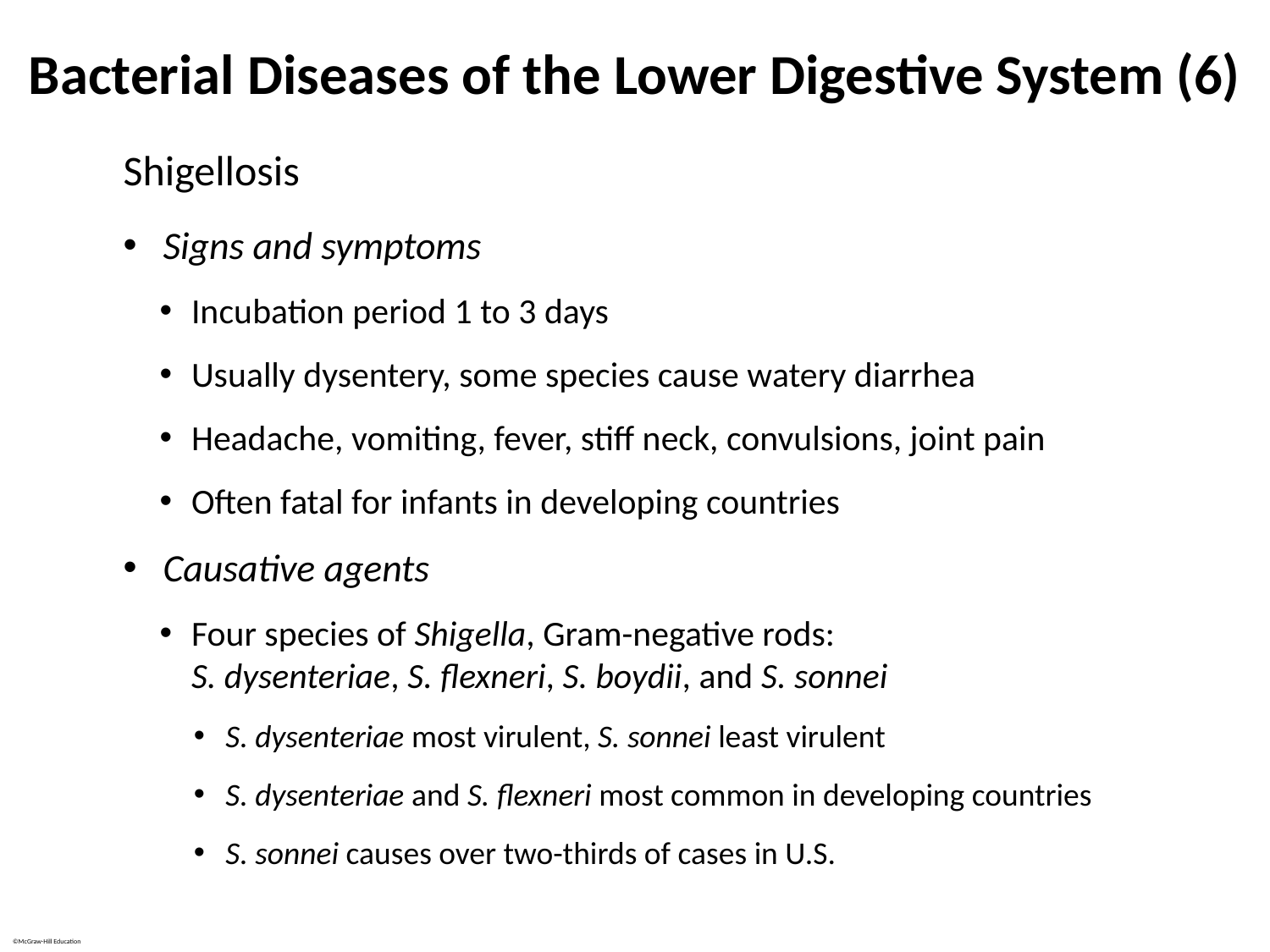

# Bacterial Diseases of the Lower Digestive System (6)
Shigellosis
Signs and symptoms
Incubation period 1 to 3 days
Usually dysentery, some species cause watery diarrhea
Headache, vomiting, fever, stiff neck, convulsions, joint pain
Often fatal for infants in developing countries
Causative agents
Four species of Shigella, Gram-negative rods:
S. dysenteriae, S. flexneri, S. boydii, and S. sonnei
S. dysenteriae most virulent, S. sonnei least virulent
S. dysenteriae and S. flexneri most common in developing countries
S. sonnei causes over two-thirds of cases in U.S.